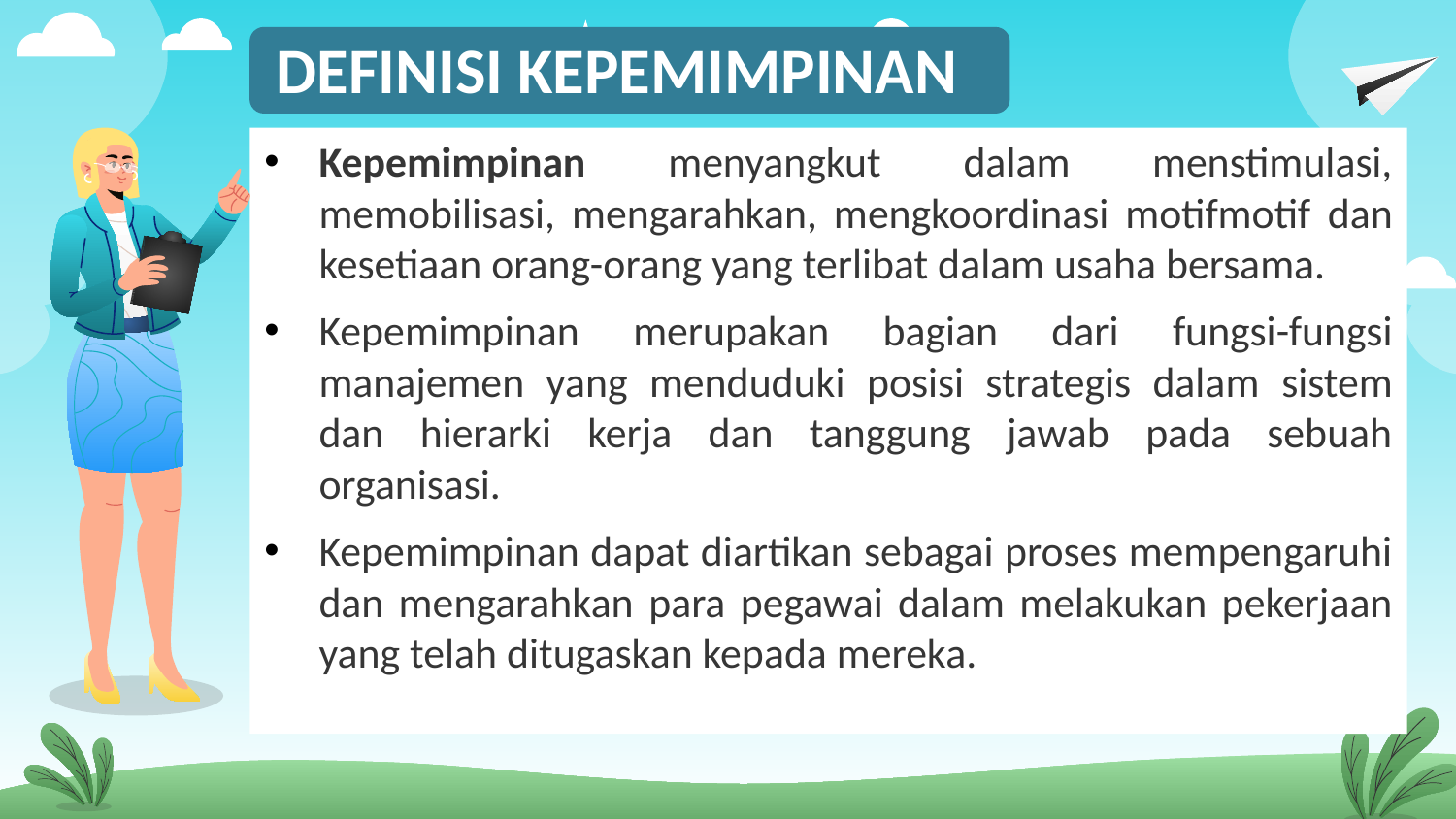

# DEFINISI KEPEMIMPINAN

Kepemimpinan menyangkut dalam menstimulasi, memobilisasi, mengarahkan, mengkoordinasi motifmotif dan kesetiaan orang-orang yang terlibat dalam usaha bersama.
Kepemimpinan merupakan bagian dari fungsi-fungsi manajemen yang menduduki posisi strategis dalam sistem dan hierarki kerja dan tanggung jawab pada sebuah organisasi.
Kepemimpinan dapat diartikan sebagai proses mempengaruhi dan mengarahkan para pegawai dalam melakukan pekerjaan yang telah ditugaskan kepada mereka.